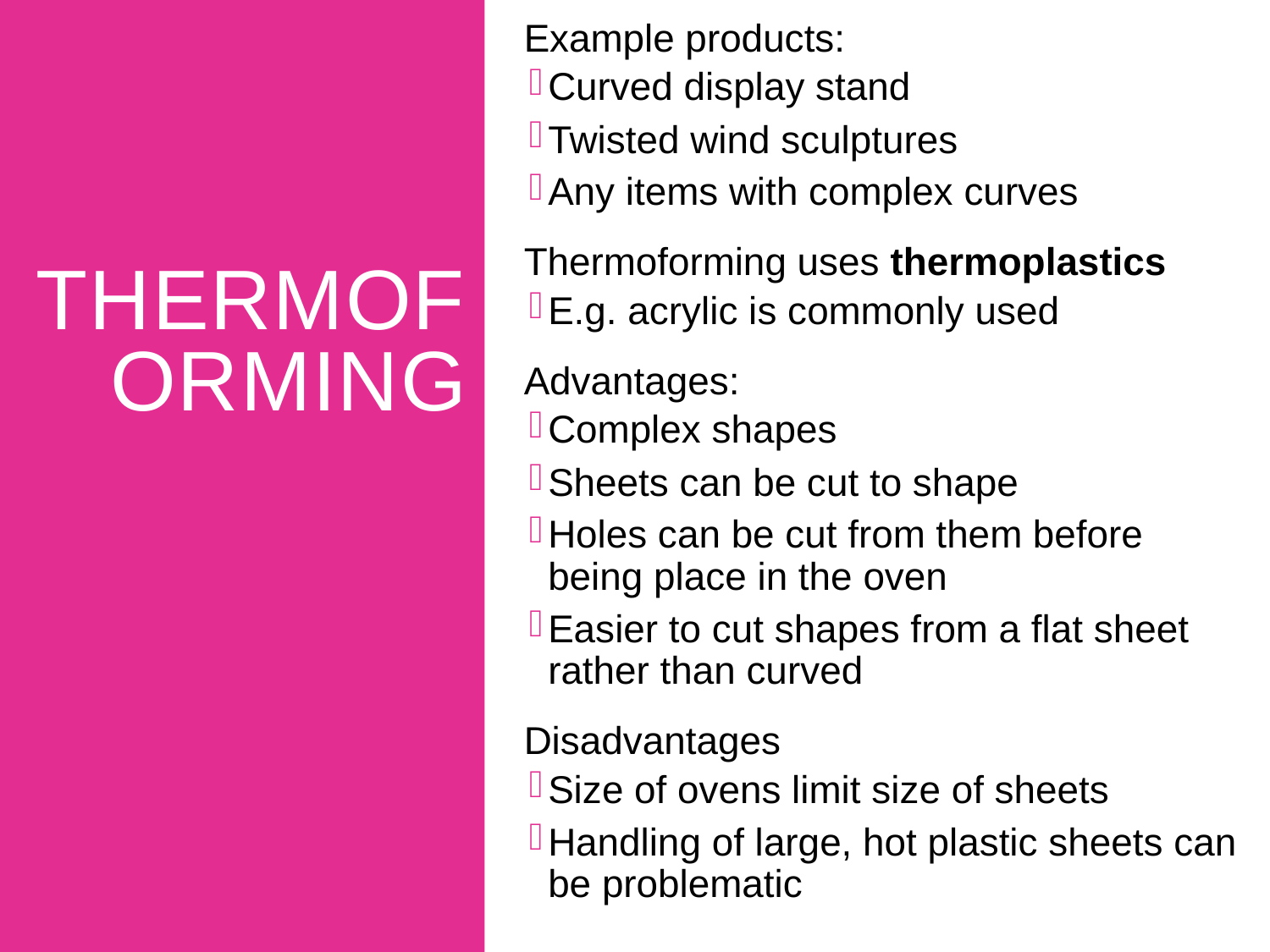

# thermoforming
Example products:
Curved display stand
Twisted wind sculptures
Any items with complex curves
Thermoforming uses thermoplastics
E.g. acrylic is commonly used
Advantages:
Complex shapes
Sheets can be cut to shape
Holes can be cut from them before being place in the oven
Easier to cut shapes from a flat sheet rather than curved
Disadvantages
Size of ovens limit size of sheets
Handling of large, hot plastic sheets can be problematic